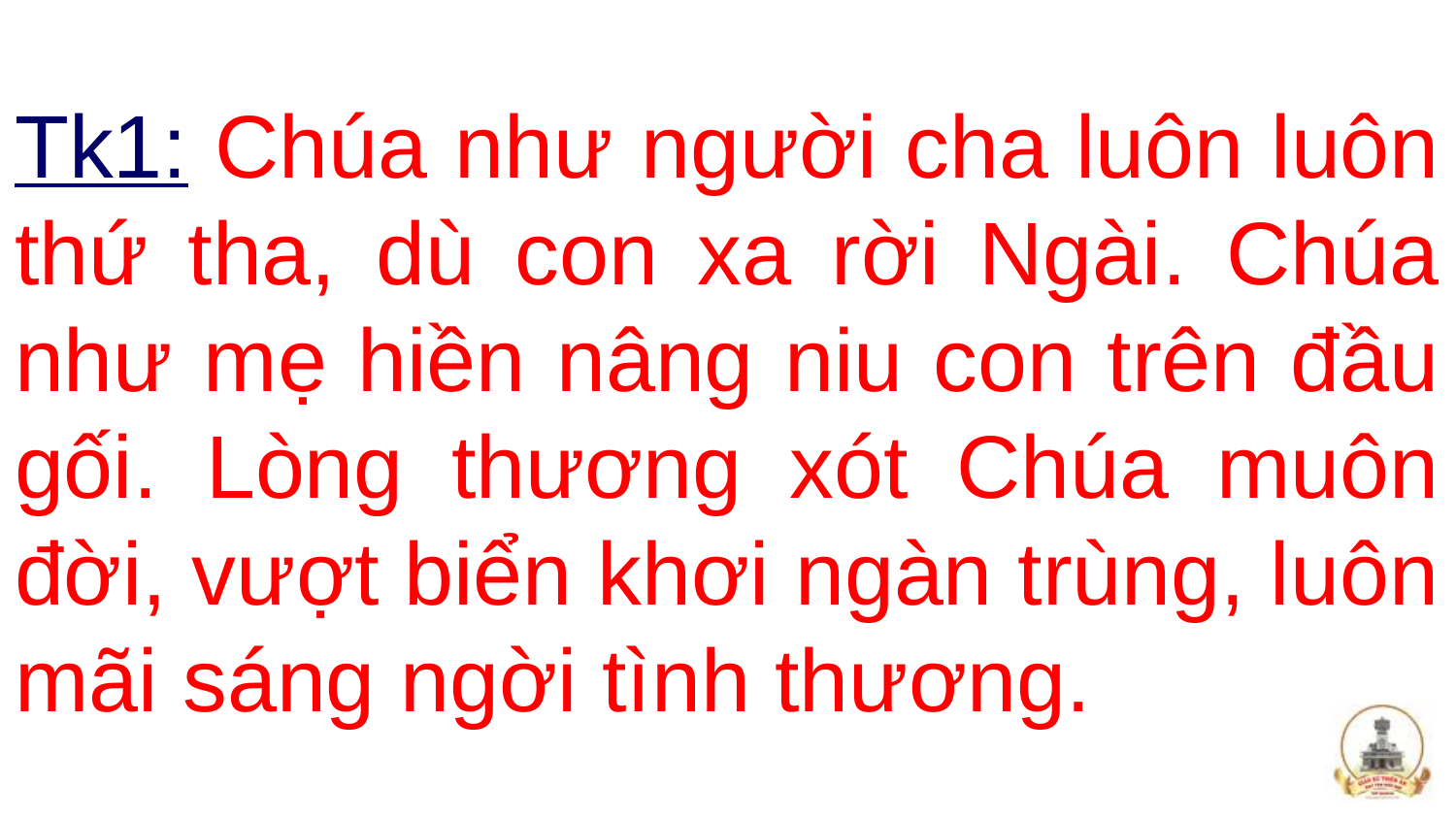

# Tk1: Chúa như người cha luôn luôn thứ tha, dù con xa rời Ngài. Chúa như mẹ hiền nâng niu con trên đầu gối. Lòng thương xót Chúa muôn đời, vượt biển khơi ngàn trùng, luôn mãi sáng ngời tình thương.